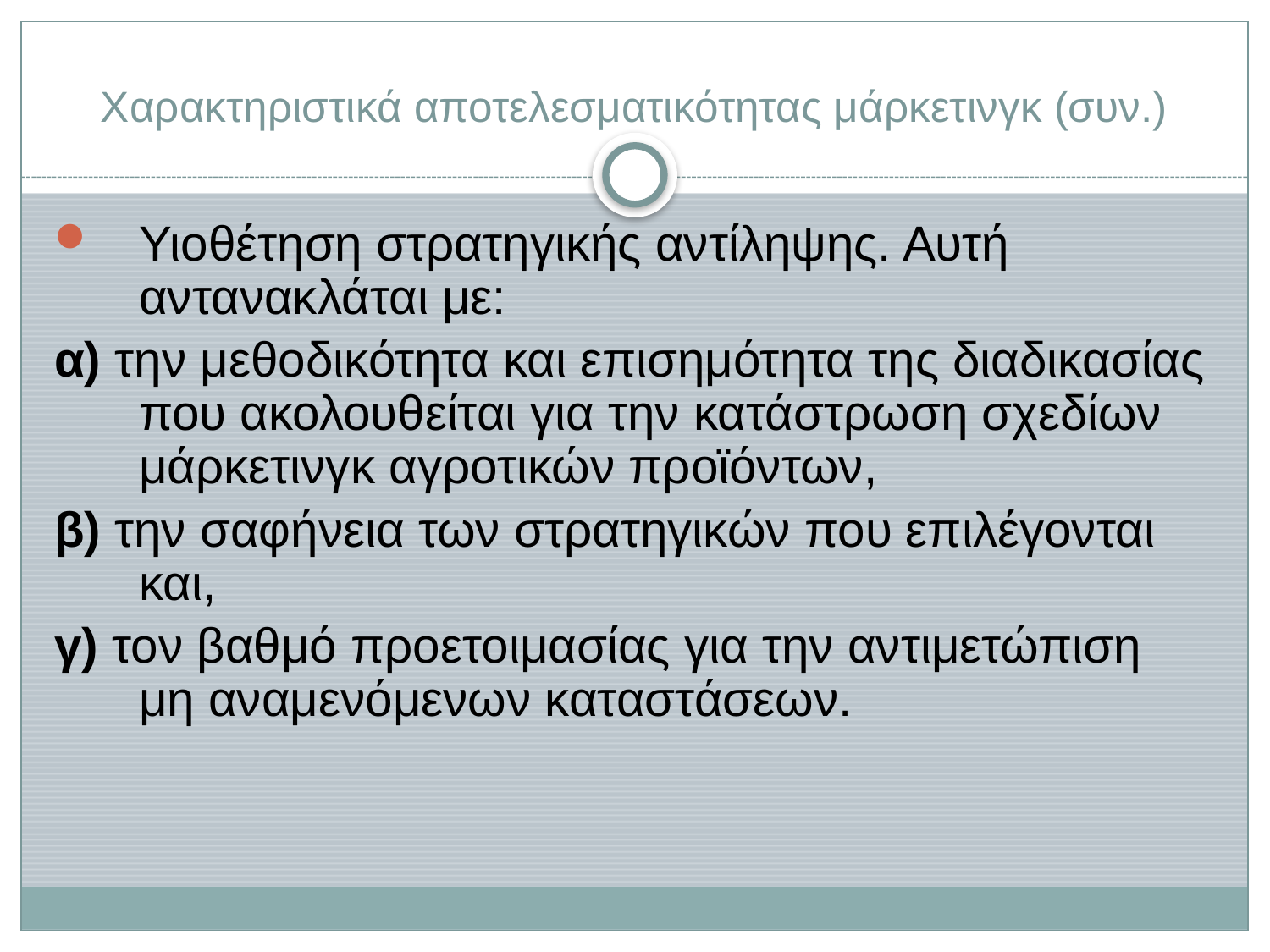

# Χαρακτηριστικά αποτελεσματικότητας μάρκετινγκ (συν.)
Υιοθέτηση στρατηγικής αντίληψης. Αυτή αντανακλάται με:
α) την μεθοδικότητα και επισημότητα της διαδικασίας που ακολουθείται για την κατάστρωση σχεδίων μάρκετινγκ αγροτικών προϊόντων,
β) την σαφήνεια των στρατηγικών που επιλέγονται και,
γ) τον βαθμό προετοιμασίας για την αντιμετώπιση μη αναμενόμενων καταστάσεων.